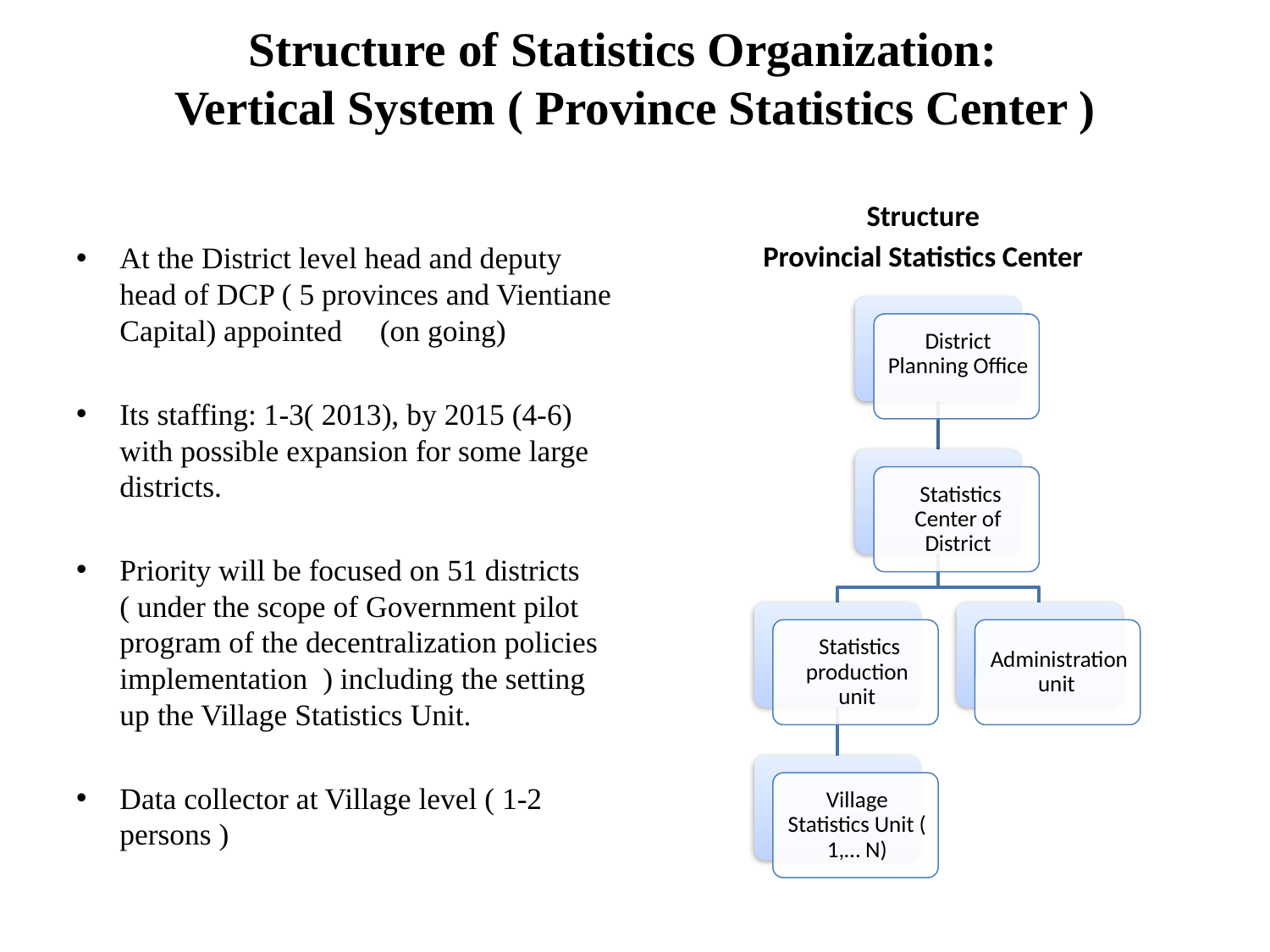

# Structure of Statistics Organization: Vertical System ( Province Statistics Center )
Structure
Provincial Statistics Center

At the District level head and deputy head of DCP ( 5 provinces and Vientiane Capital) appointed     (on going)

Its staffing: 1-3( 2013), by 2015 (4-6) with possible expansion for some large districts.

Priority will be focused on 51 districts ( under the scope of Government pilot program of the decentralization policies implementation  ) including the setting up the Village Statistics Unit.

Data collector at Village level ( 1-2 persons )

District Planning Office
 Statistics Center of District
 Statistics production unit
Village Statistics Unit ( 1,… N)
Administration unit